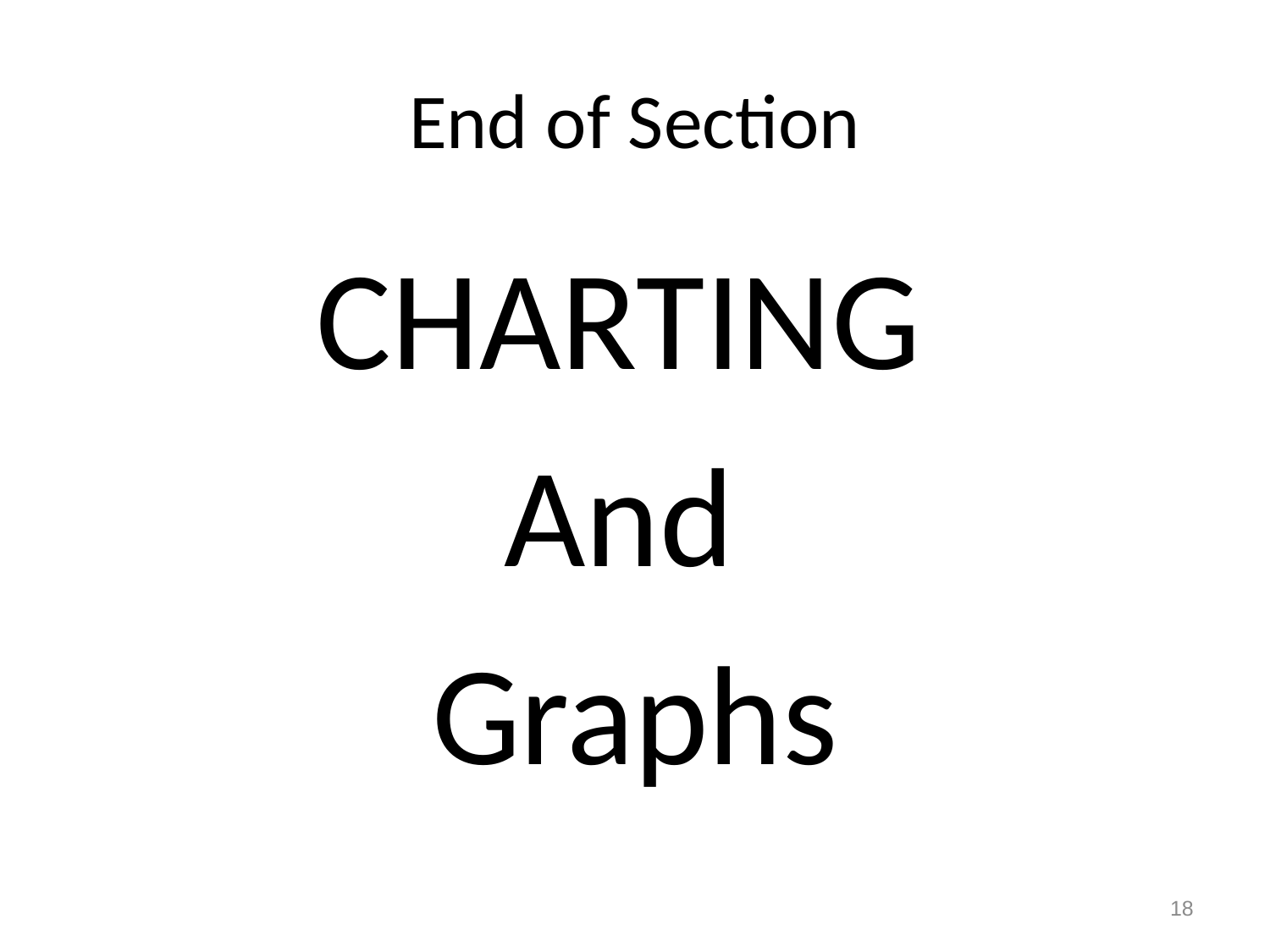

# End of Section
CHARTING
And
Graphs

18